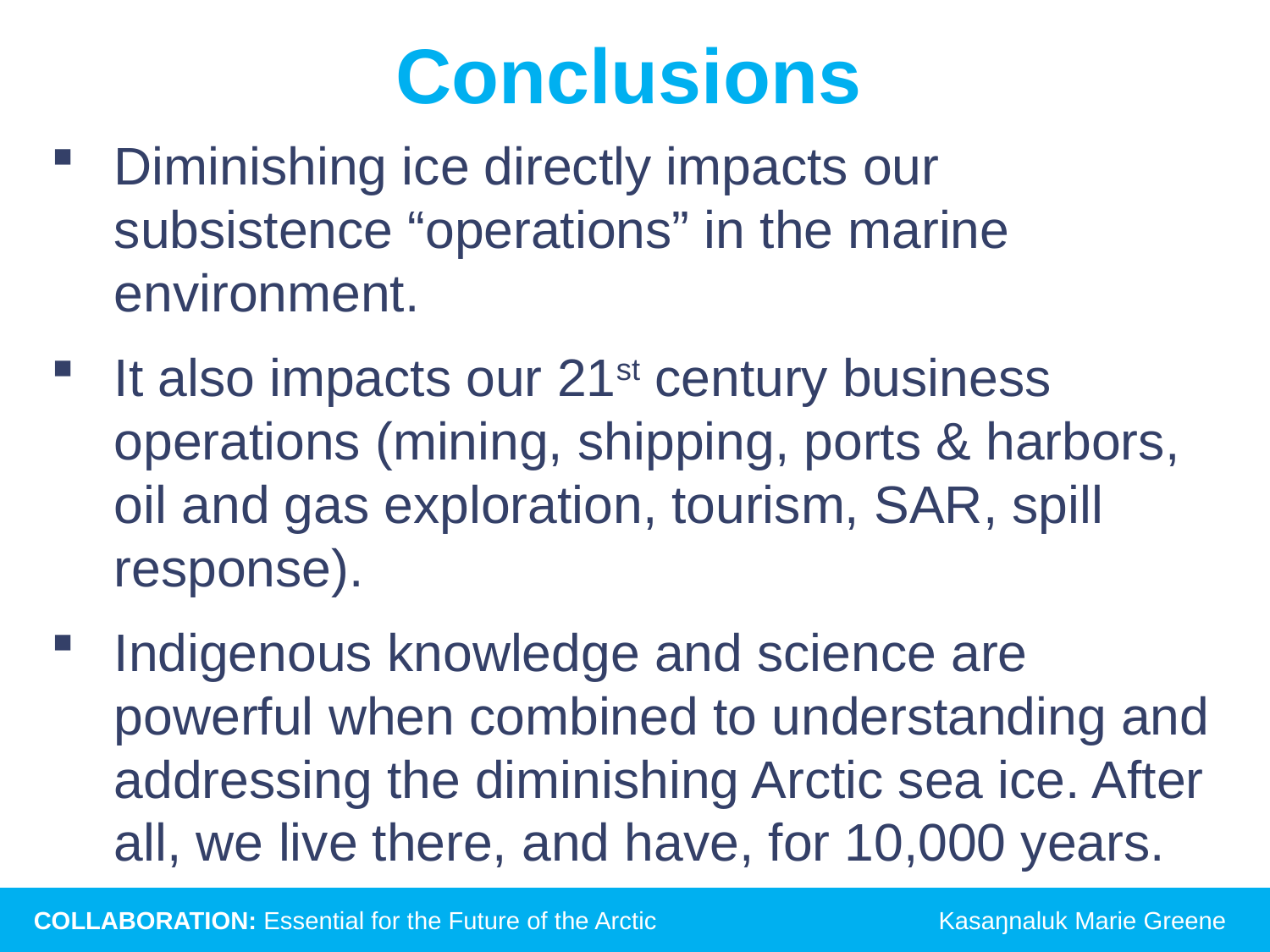

Conclusions
Diminishing ice directly impacts our subsistence “operations” in the marine environment.
It also impacts our 21st century business operations (mining, shipping, ports & harbors, oil and gas exploration, tourism, SAR, spill response).
Indigenous knowledge and science are powerful when combined to understanding and addressing the diminishing Arctic sea ice. After all, we live there, and have, for 10,000 years.

COLLABORATION: Essential for the Future of the Arctic	Kasaŋnaluk Marie Greene